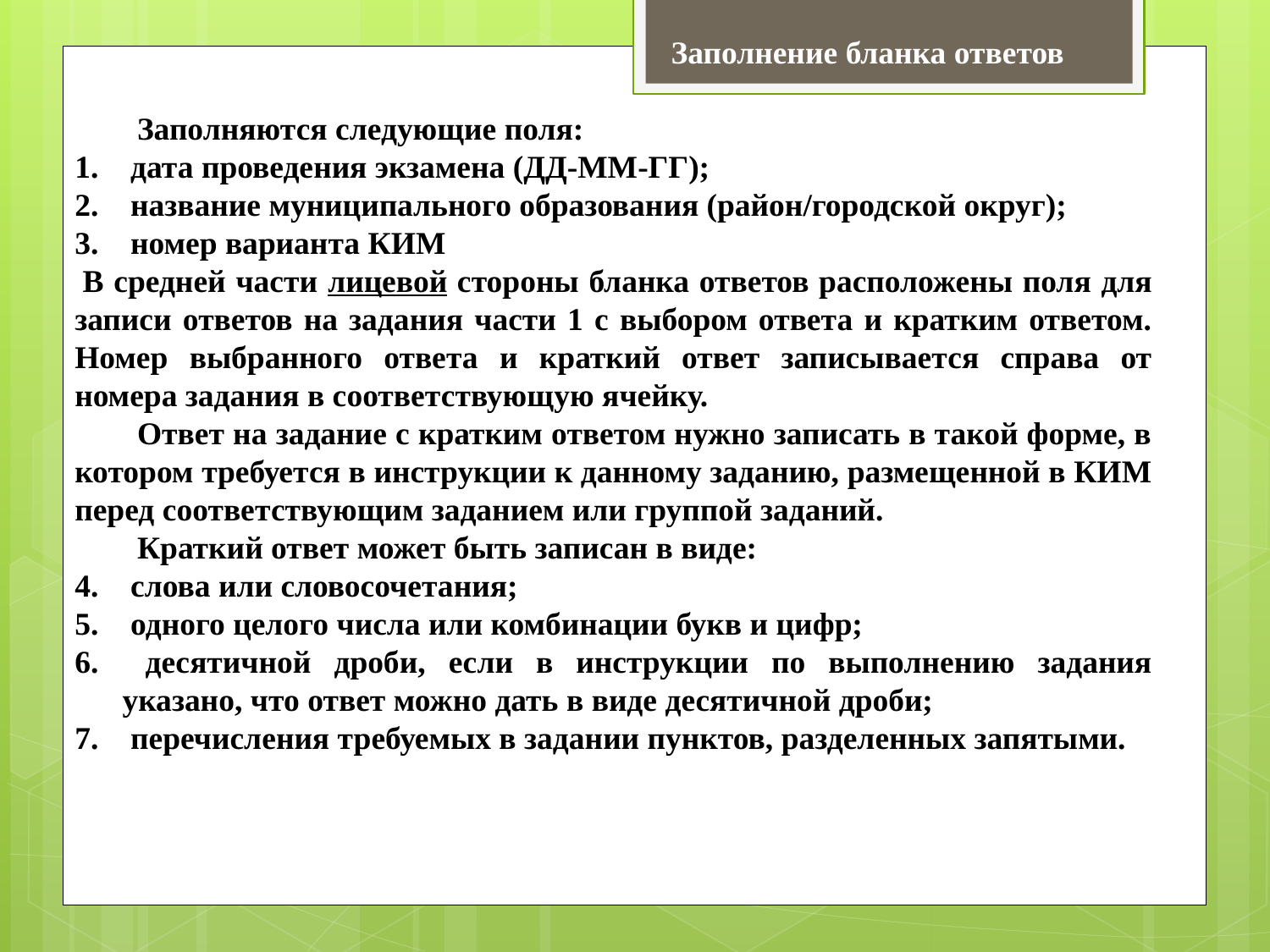

Заполнение бланка ответов

Заполняются следующие поля:
 дата проведения экзамена (ДД-ММ-ГГ);
 название муниципального образования (район/городской округ);
 номер варианта КИМ
 В средней части лицевой стороны бланка ответов расположены поля для записи ответов на задания части 1 с выбором ответа и кратким ответом. Номер выбранного ответа и краткий ответ записывается справа от номера задания в соответствующую ячейку.
Ответ на задание с кратким ответом нужно записать в такой форме, в котором требуется в инструкции к данному заданию, размещенной в КИМ перед соответствующим заданием или группой заданий.
Краткий ответ может быть записан в виде:
 слова или словосочетания;
 одного целого числа или комбинации букв и цифр;
 десятичной дроби, если в инструкции по выполнению задания указано, что ответ можно дать в виде десятичной дроби;
 перечисления требуемых в задании пунктов, разделенных запятыми.